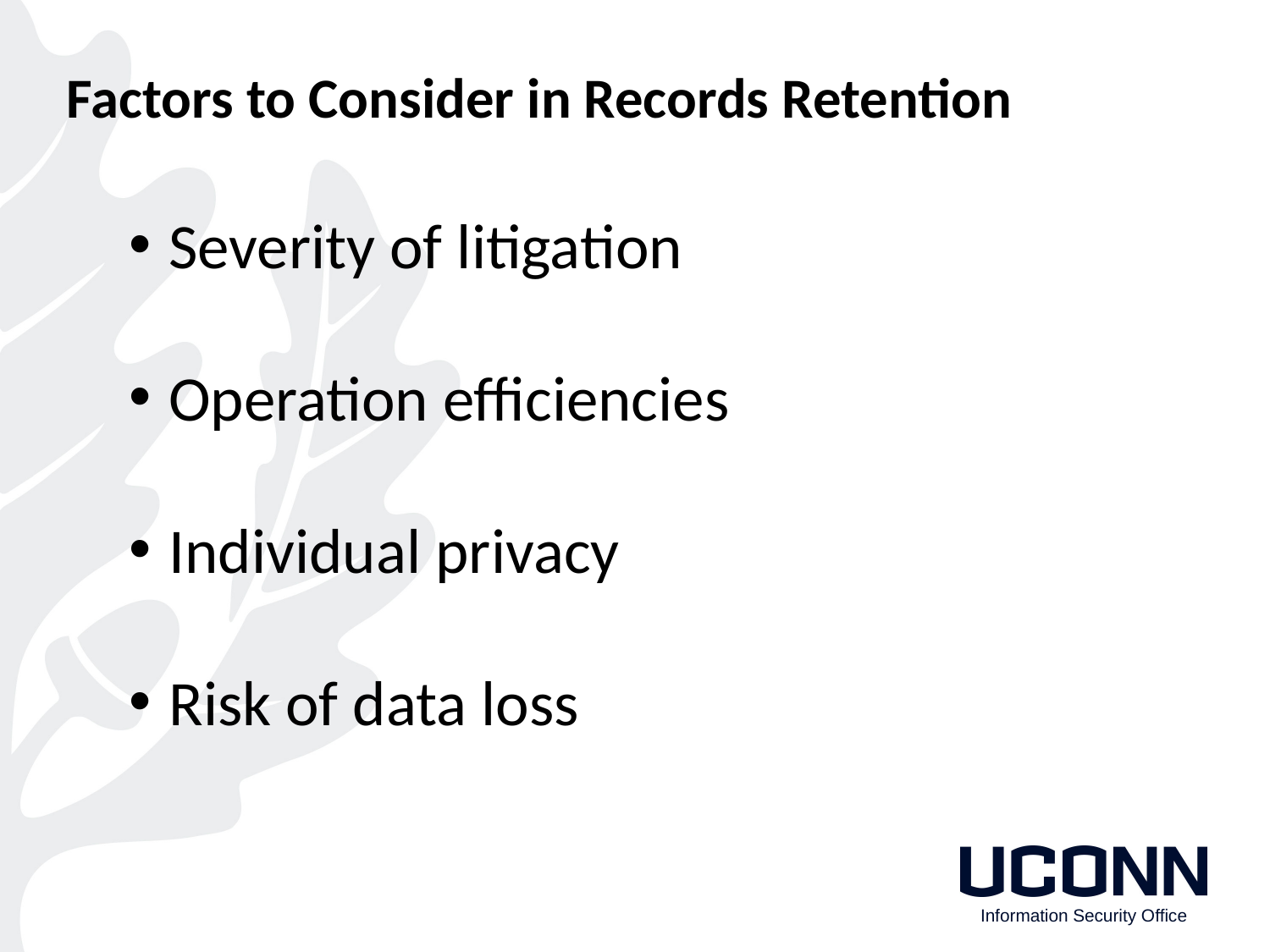

Factors to Consider in Records Retention
Severity of litigation

Operation efficiencies

Individual privacy

Risk of data loss
Information Security Office